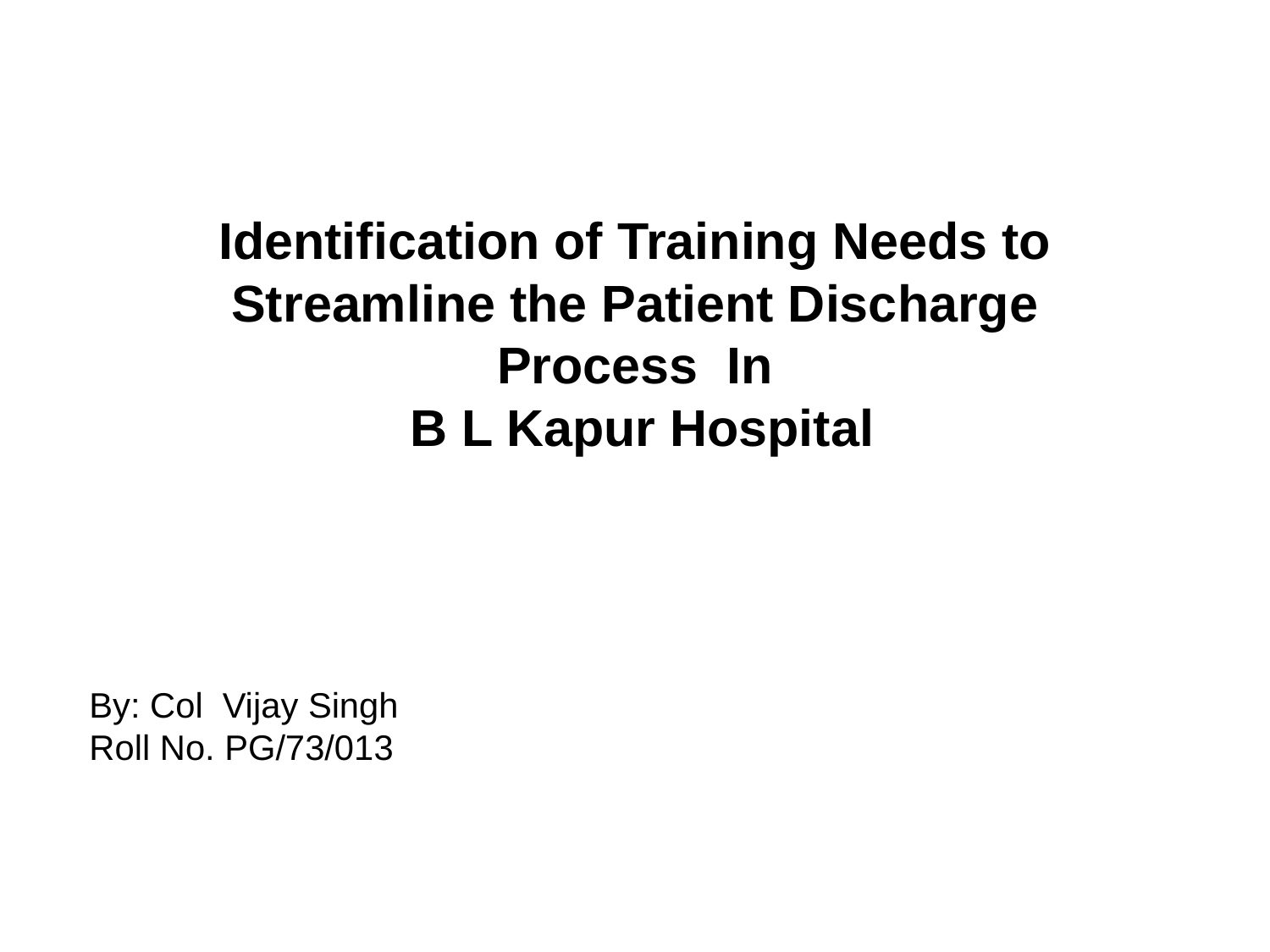

Identification of Training Needs to Streamline the Patient Discharge Process  In
 B L Kapur Hospital
By: Col  Vijay Singh
Roll No. PG/73/013